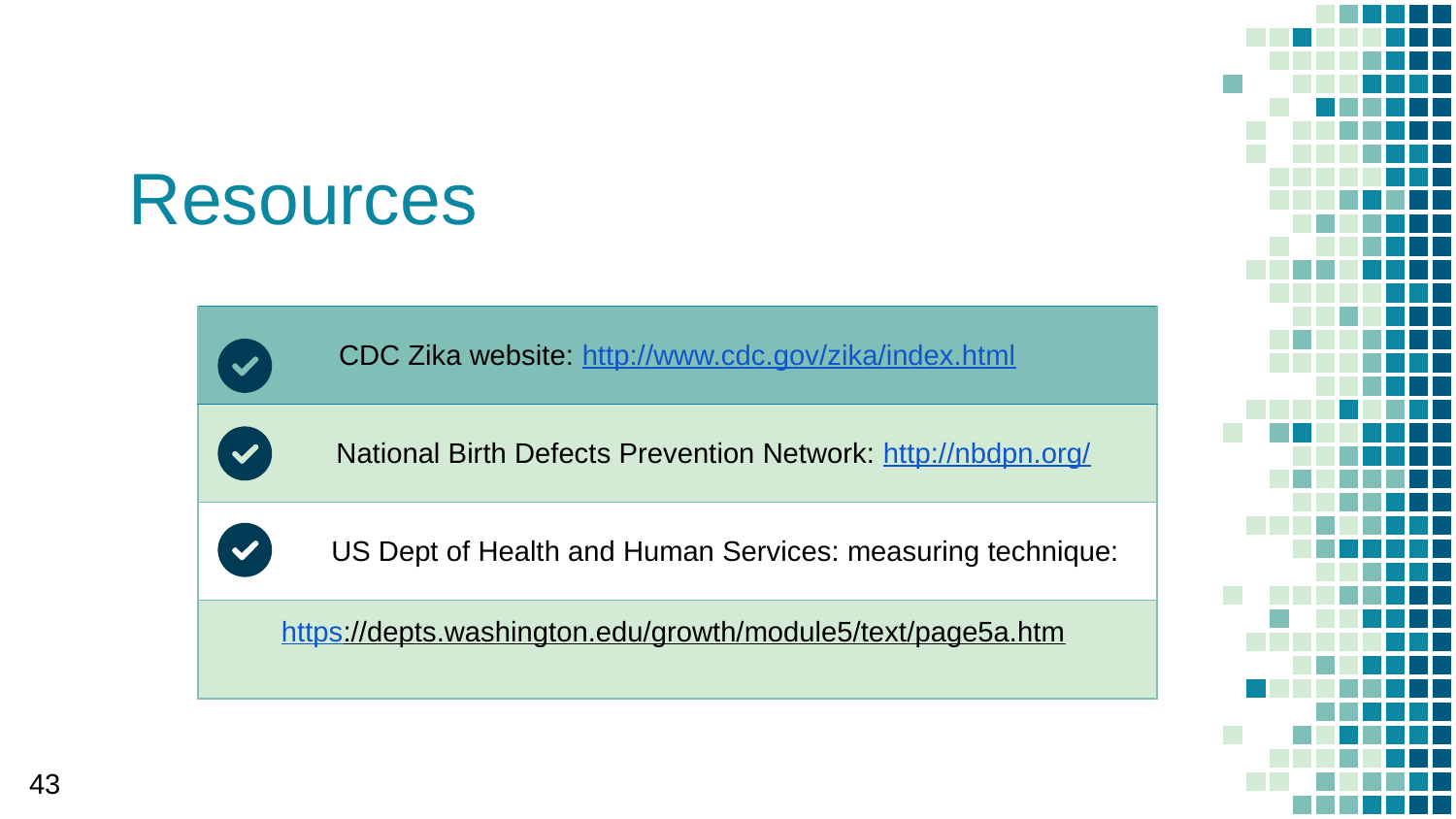

# Resources
| CDC Zika website: http://www.cdc.gov/zika/index.html |
| --- |
| National Birth Defects Prevention Network: http://nbdpn.org/ |
| US Dept of Health and Human Services: measuring technique: |
| https://depts.washington.edu/growth/module5/text/page5a.htm |

43